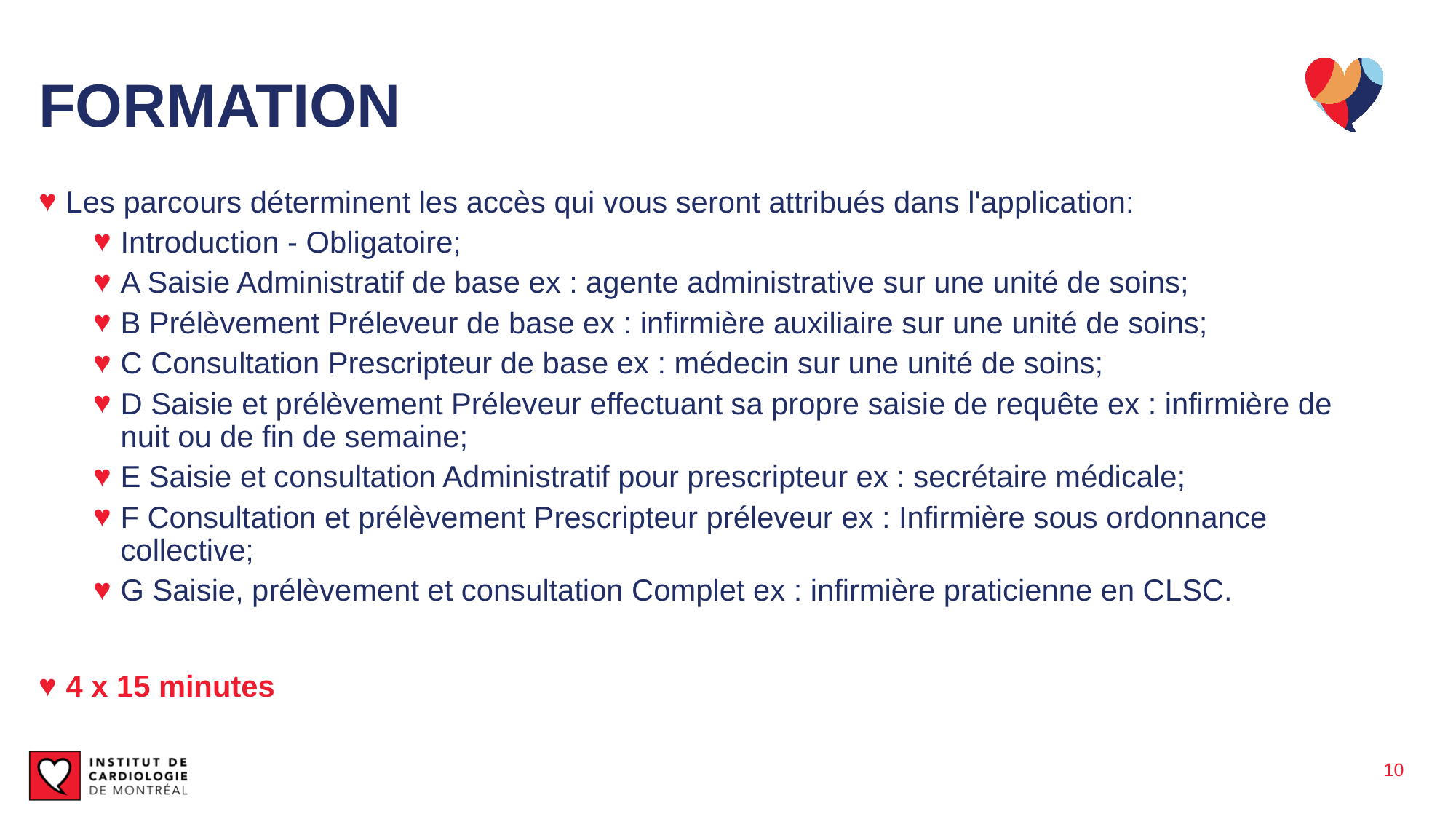

# FORMATION
Les parcours déterminent les accès qui vous seront attribués dans l'application:
Introduction - Obligatoire;
A Saisie Administratif de base ex : agente administrative sur une unité de soins;
B Prélèvement Préleveur de base ex : infirmière auxiliaire sur une unité de soins;
C Consultation Prescripteur de base ex : médecin sur une unité de soins;
D Saisie et prélèvement Préleveur effectuant sa propre saisie de requête ex : infirmière de nuit ou de fin de semaine;
E Saisie et consultation Administratif pour prescripteur ex : secrétaire médicale;
F Consultation et prélèvement Prescripteur préleveur ex : Infirmière sous ordonnance collective;
G Saisie, prélèvement et consultation Complet ex : infirmière praticienne en CLSC.

4 x 15 minutes